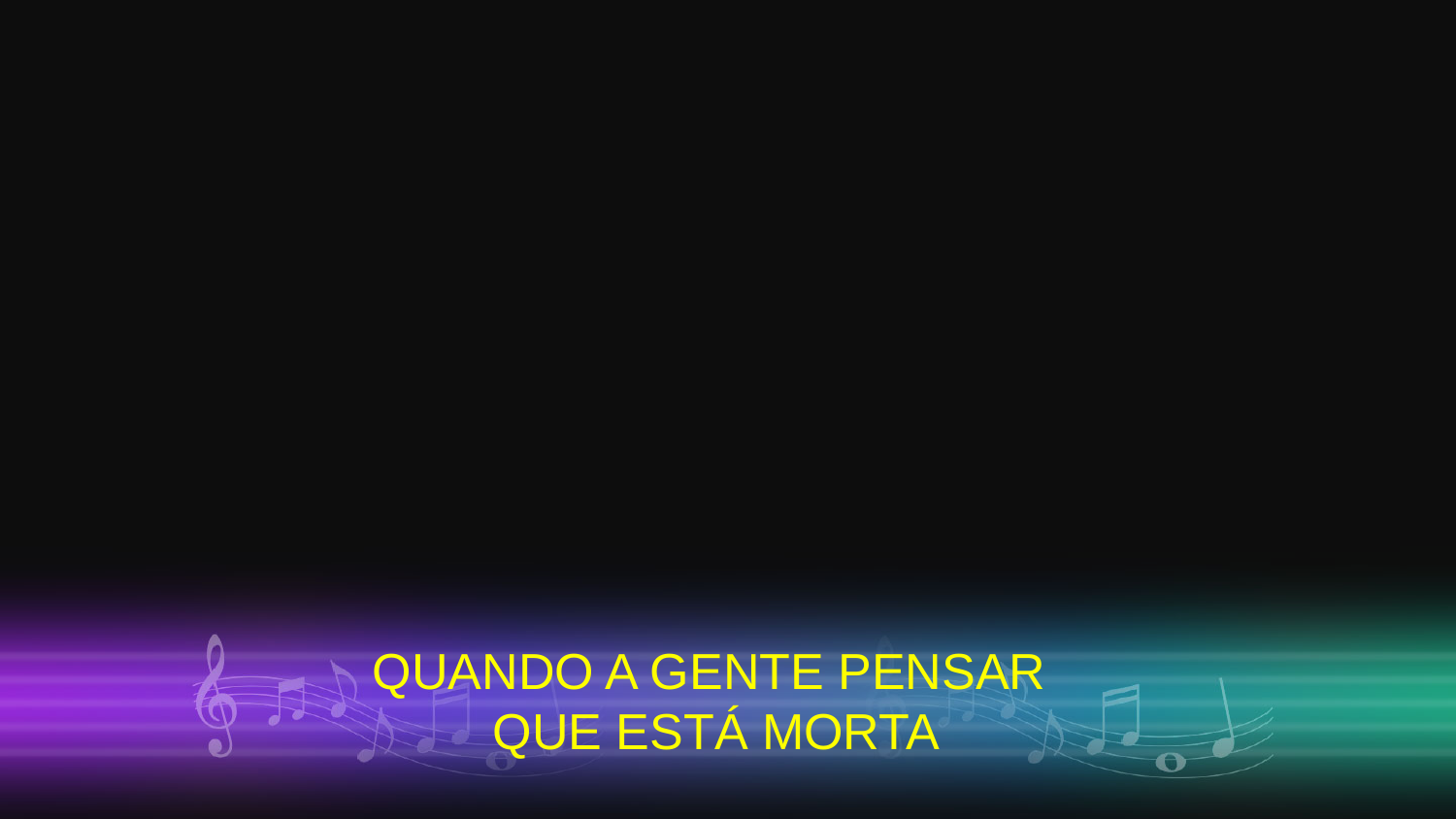

QUANDO A GENTE PENSAR
QUE ESTÁ MORTA